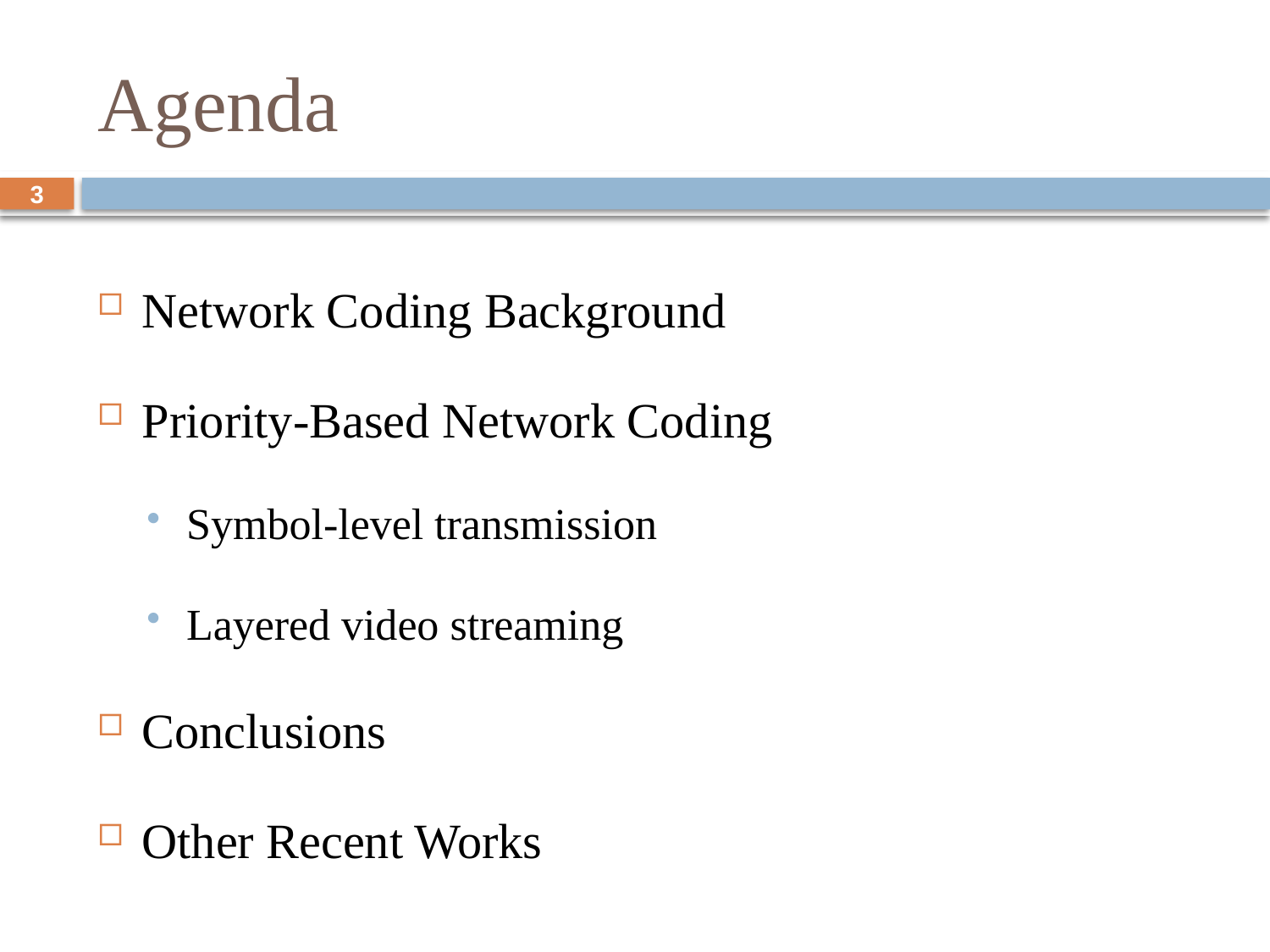

# Agenda
3
Network Coding Background
Priority-Based Network Coding
Symbol-level transmission
Layered video streaming
Conclusions
Other Recent Works